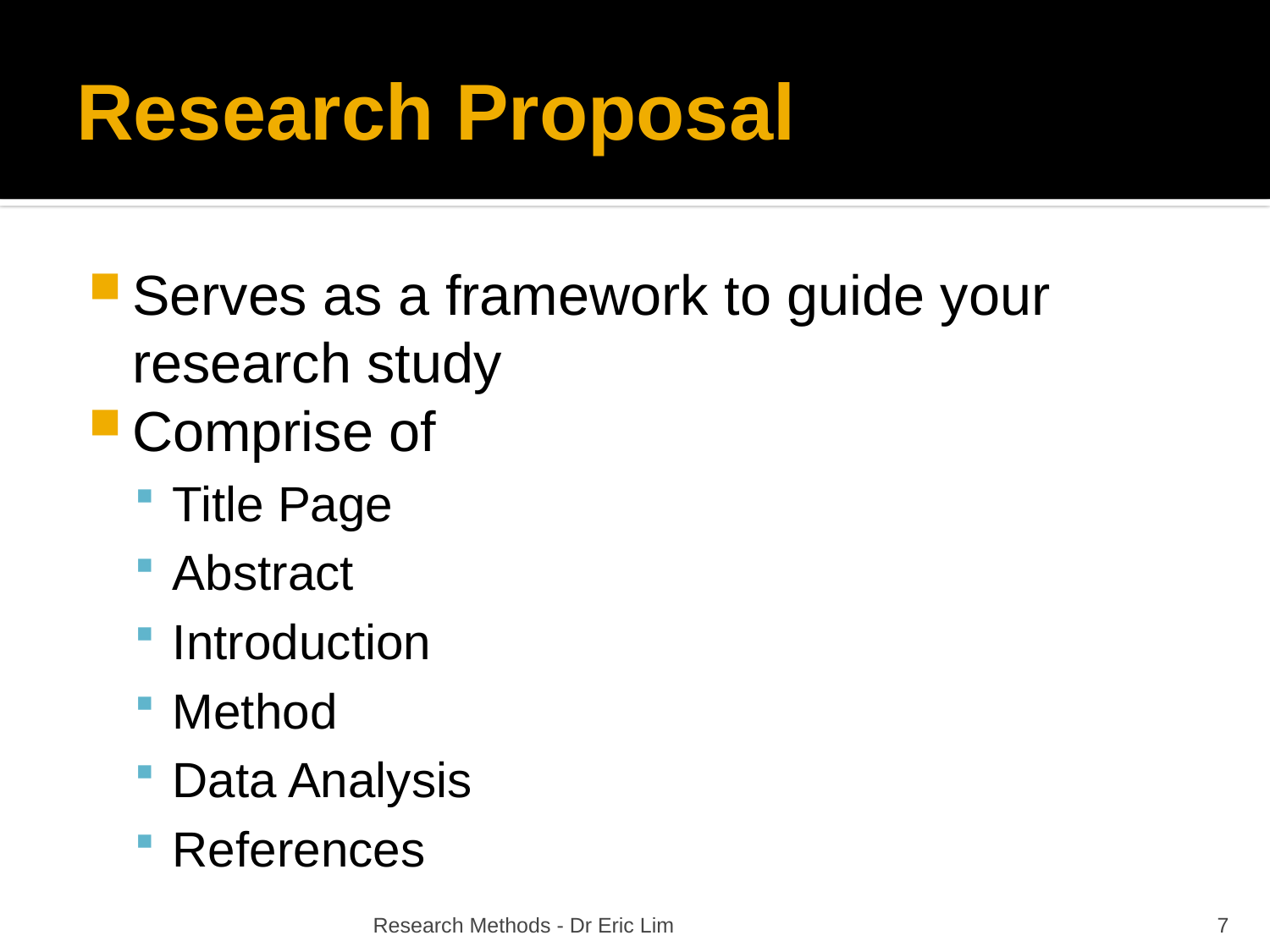

# Research Proposal
Serves as a framework to guide your research study
Comprise of
Title Page
Abstract
Introduction
Method
Data Analysis
References
Research Methods - Dr Eric Lim
7